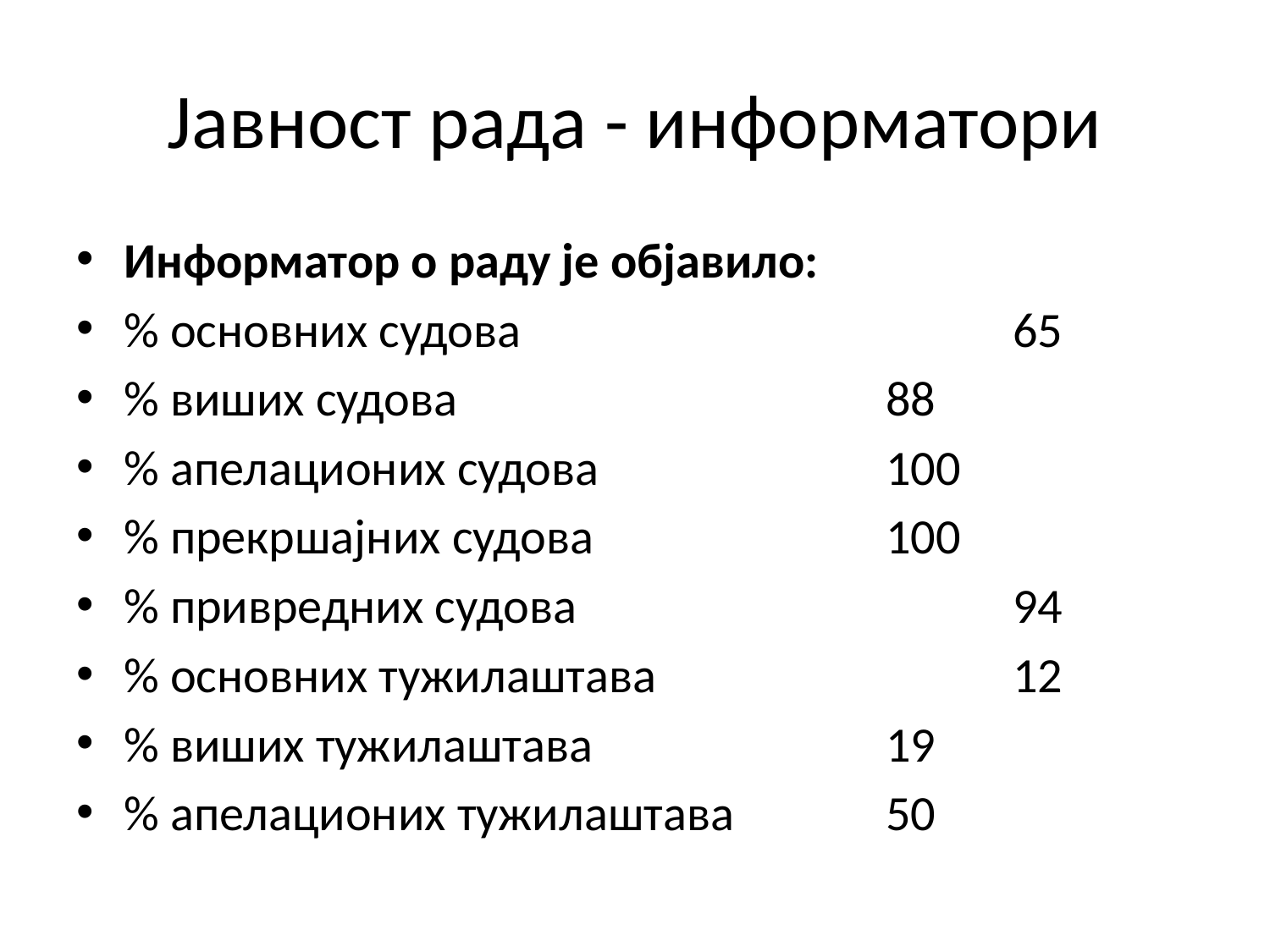

# Јавност рада - информатори
Информатор о раду је објавило:
% основних судова				65
% виших судова				88
% апелационих судова			100
% прекршајних судова			100
% привредних судова				94
% основних тужилаштава			12
% виших тужилаштава			19
% апелационих тужилаштава		50